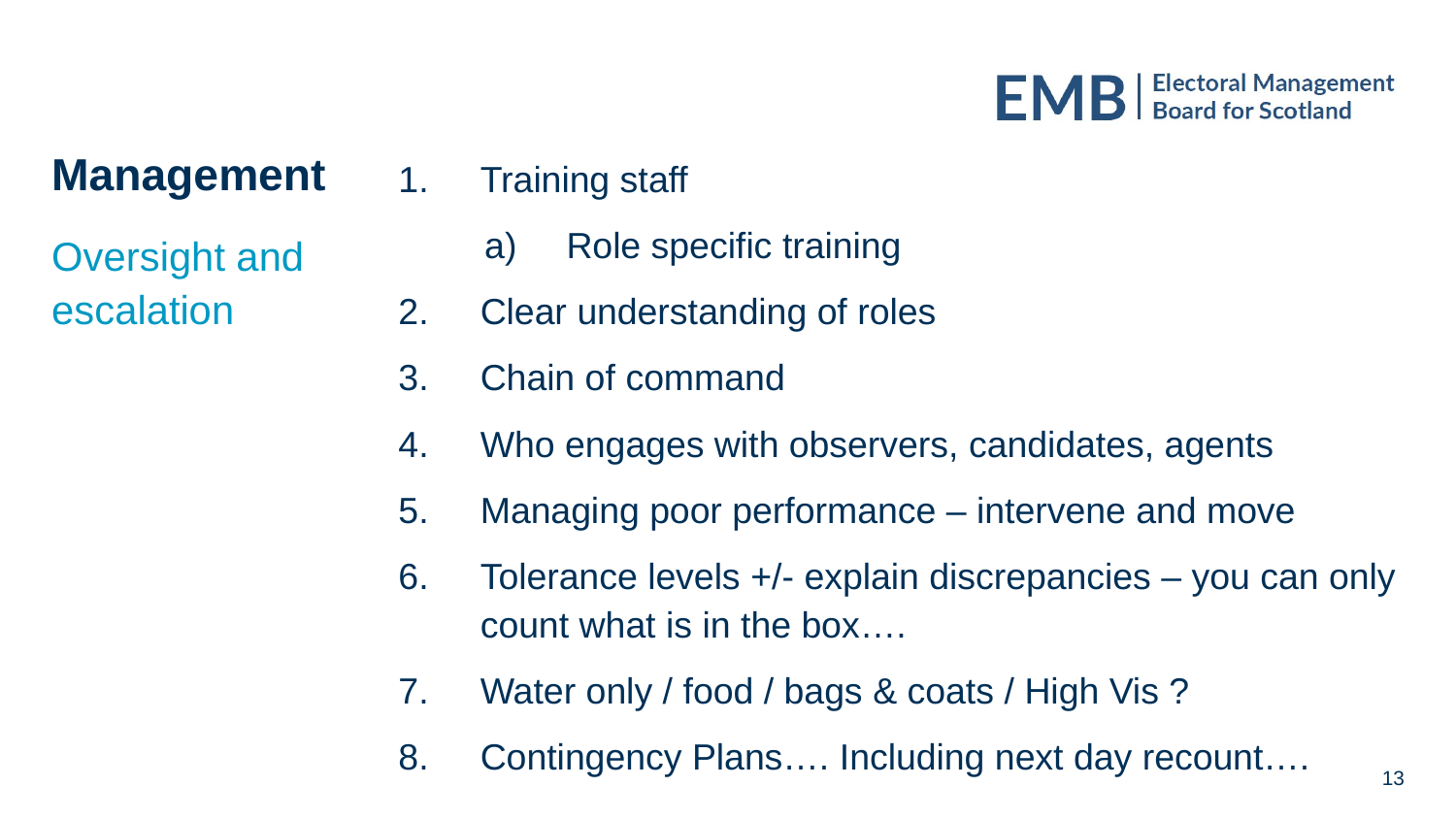

Training staff
Role specific training
Clear understanding of roles
Chain of command
Who engages with observers, candidates, agents
Managing poor performance – intervene and move
Tolerance levels +/- explain discrepancies – you can only count what is in the box….
Water only / food / bags & coats / High Vis ?
Contingency Plans…. Including next day recount….

# Management
Oversight and escalation